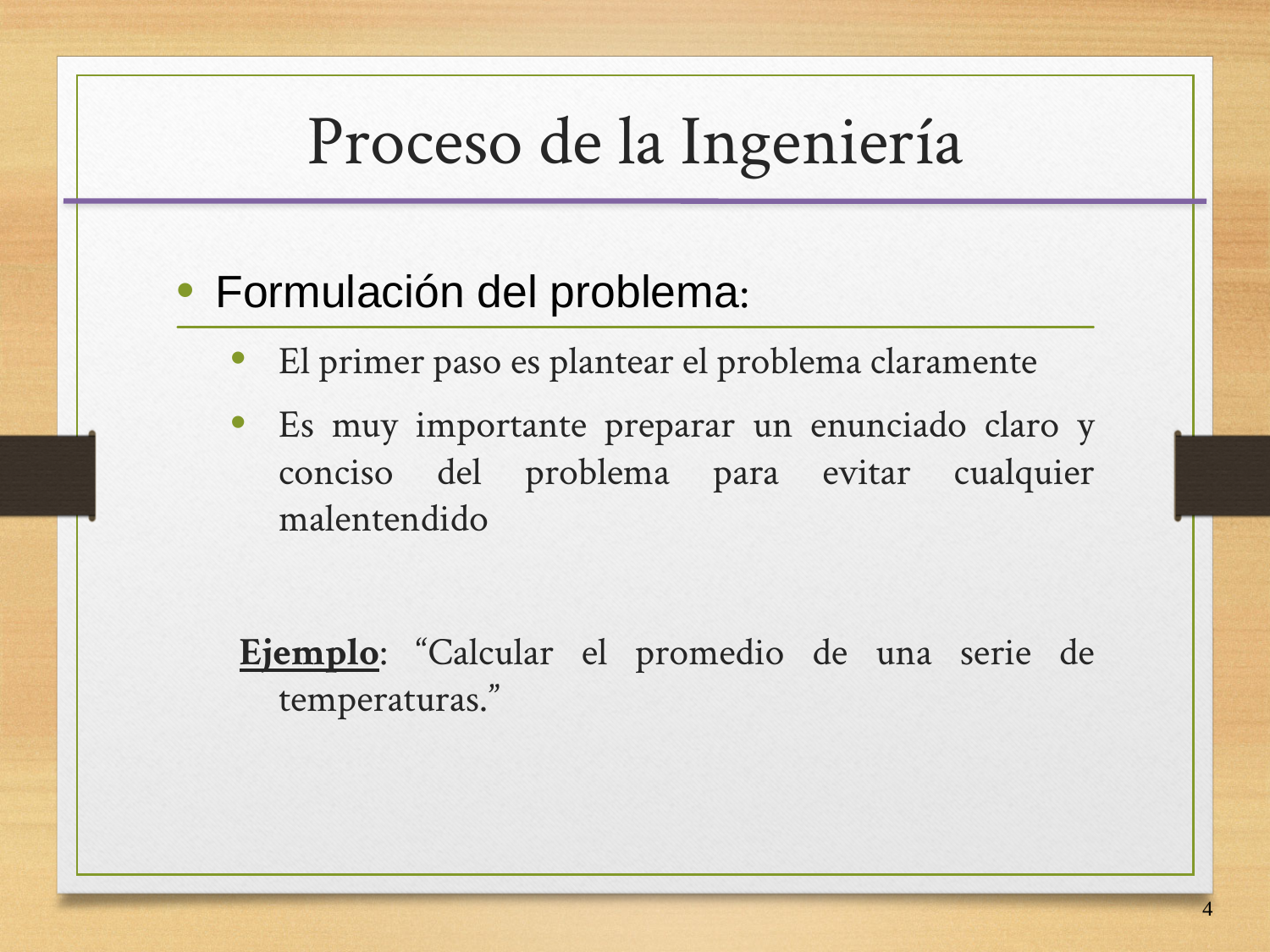

# Proceso de la Ingeniería
Formulación del problema:
El primer paso es plantear el problema claramente
Es muy importante preparar un enunciado claro y conciso del problema para evitar cualquier malentendido

Ejemplo: “Calcular el promedio de una serie de temperaturas.”
4